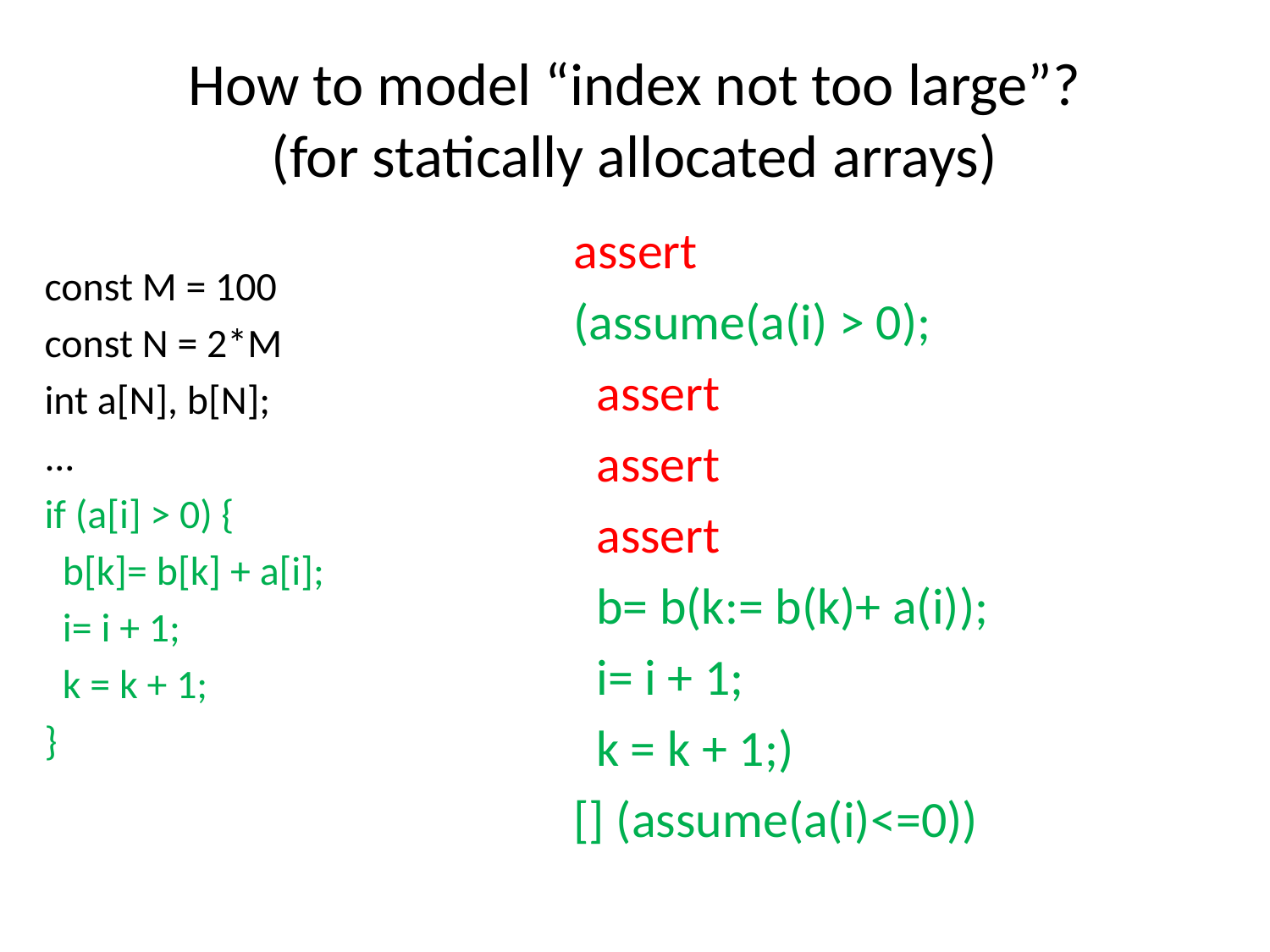

# How to model “index not too large”? (for statically allocated arrays)
assert
(assume(a(i) > 0);
  assert
  assert
  assert
  b= b(k:= b(k)+ a(i));
  i= i + 1;
  k = k + 1;)
[] (assume(a(i)<=0))
const M = 100
const N = 2*M
int a[N], b[N];
...
if (a[i] > 0) {
  b[k]= b[k] + a[i];
  i= i + 1;
  k = k + 1;
}